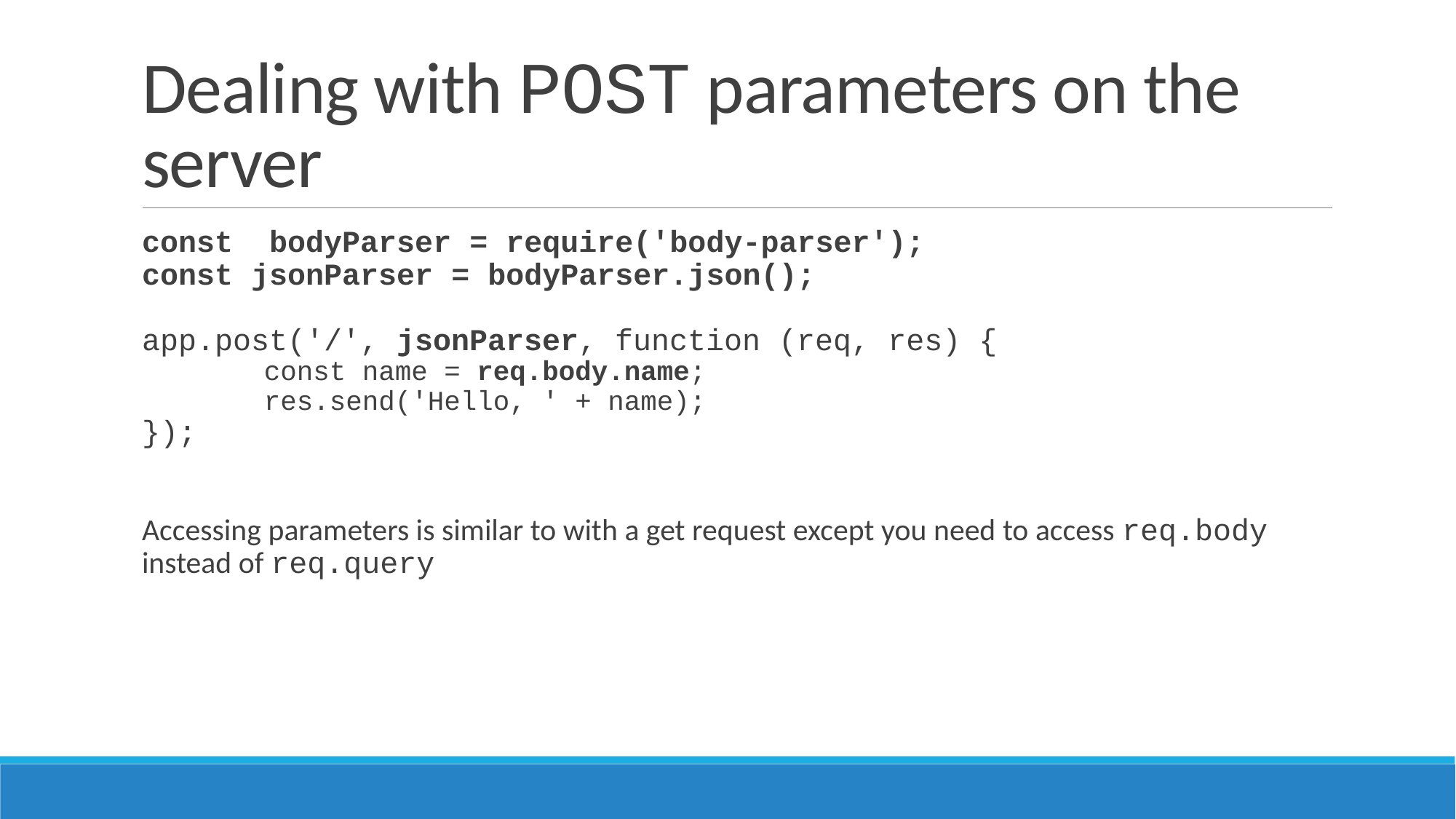

# Dealing with POST parameters on the server
const  bodyParser = require('body-parser');
const jsonParser = bodyParser.json();

app.post('/', jsonParser, function (req, res) {
	const name = req.body.name;
	res.send('Hello, ' + name);
});

Accessing parameters is similar to with a get request except you need to access req.body instead of req.query